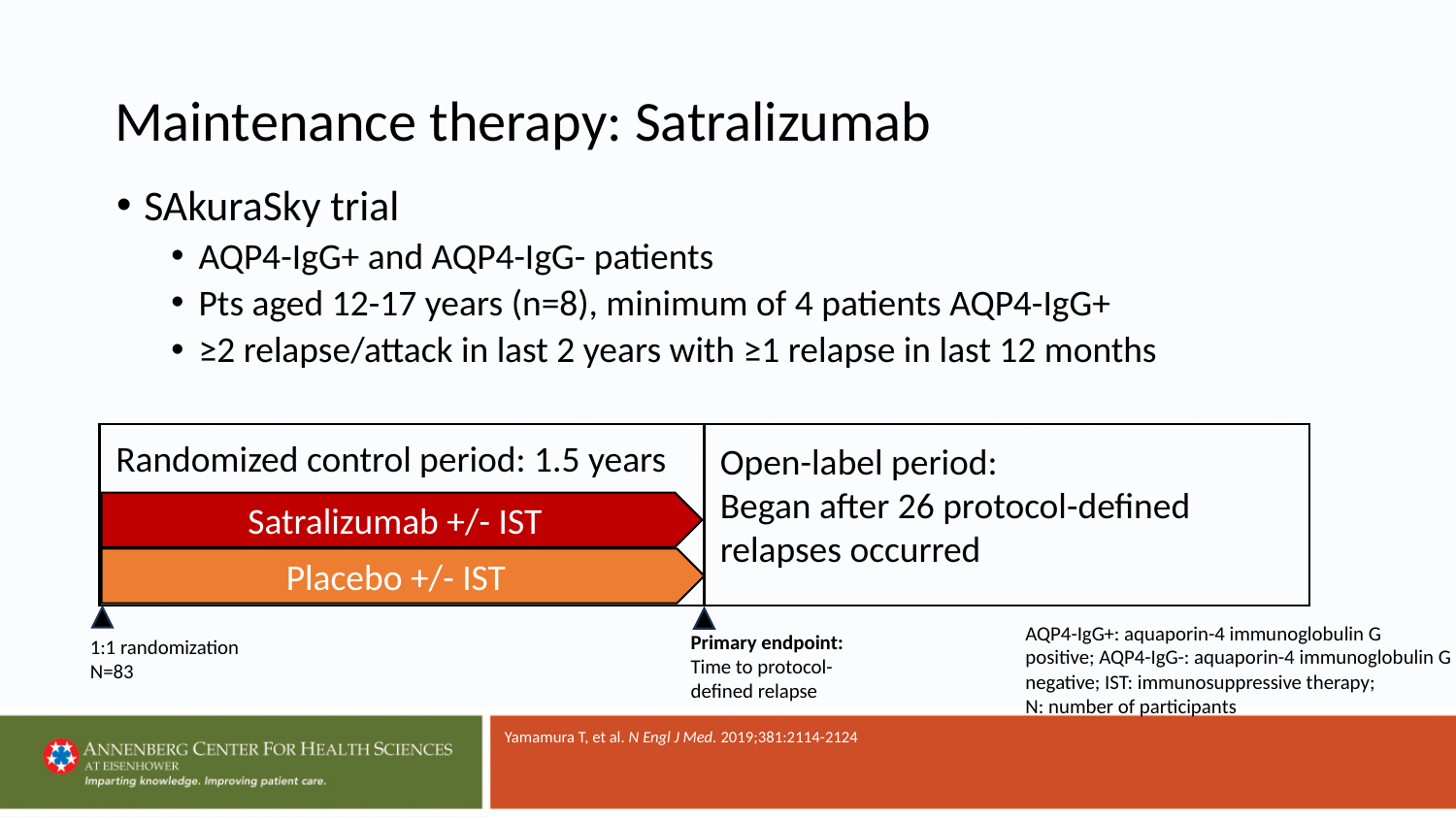

# Maintenance therapy: Satralizumab
SAkuraSky trial
AQP4-IgG+ and AQP4-IgG- patients
Pts aged 12-17 years (n=8), minimum of 4 patients AQP4-IgG+
≥2 relapse/attack in last 2 years with ≥1 relapse in last 12 months

Randomized control period: 1.5 years
Open-label period:
Began after 26 protocol-defined relapses occurred
Satralizumab +/- IST
Placebo +/- IST

AQP4-IgG+: aquaporin-4 immunoglobulin G positive; AQP4-IgG-: aquaporin-4 immunoglobulin G negative; IST: immunosuppressive therapy;
N: number of participants
Primary endpoint:
Time to protocol-defined relapse
1:1 randomization
N=83
Yamamura T, et al. N Engl J Med. 2019;381:2114-2124